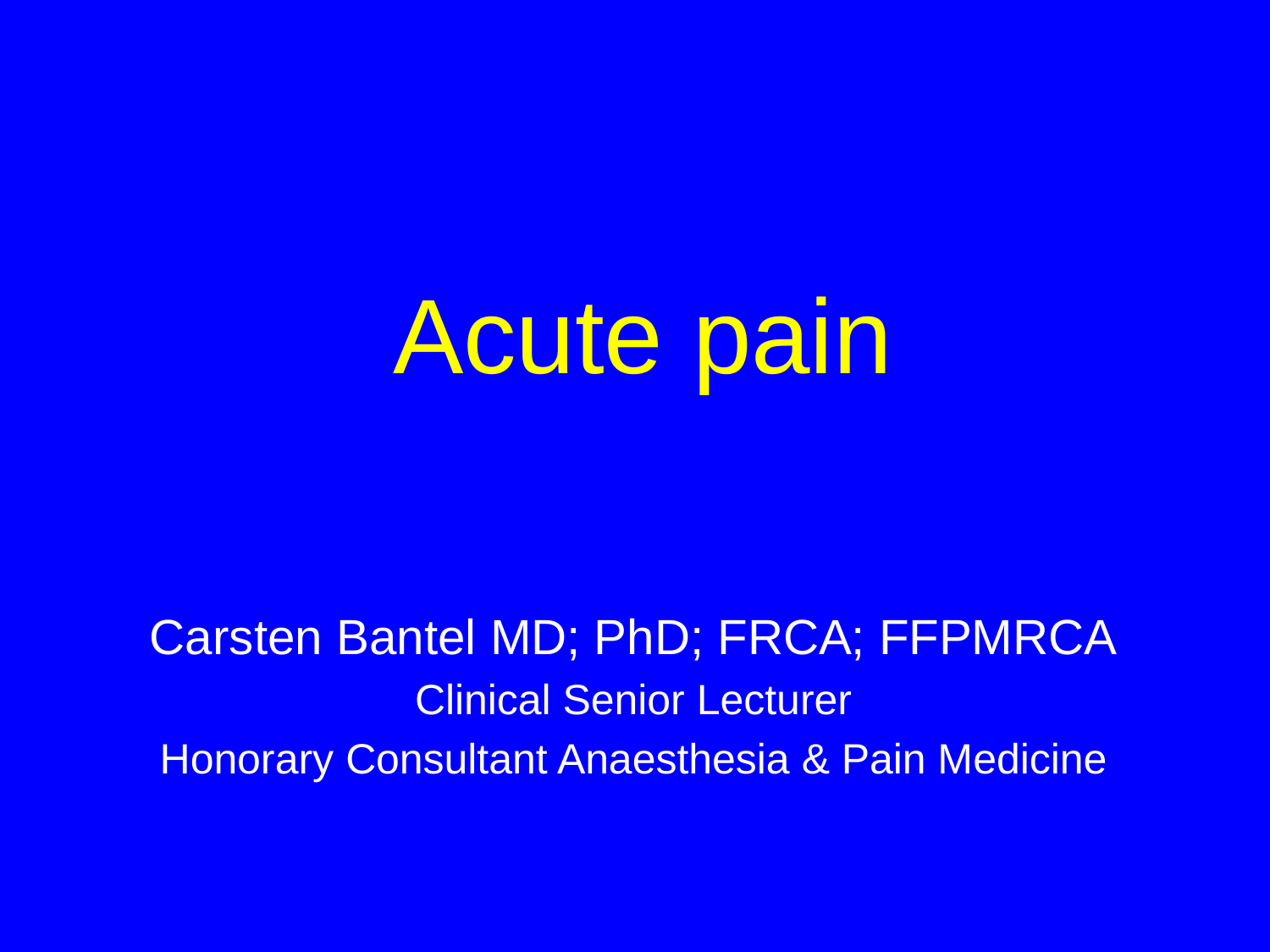

# Acute pain
Carsten Bantel MD; PhD; FRCA; FFPMRCA
Clinical Senior Lecturer
Honorary Consultant Anaesthesia & Pain Medicine